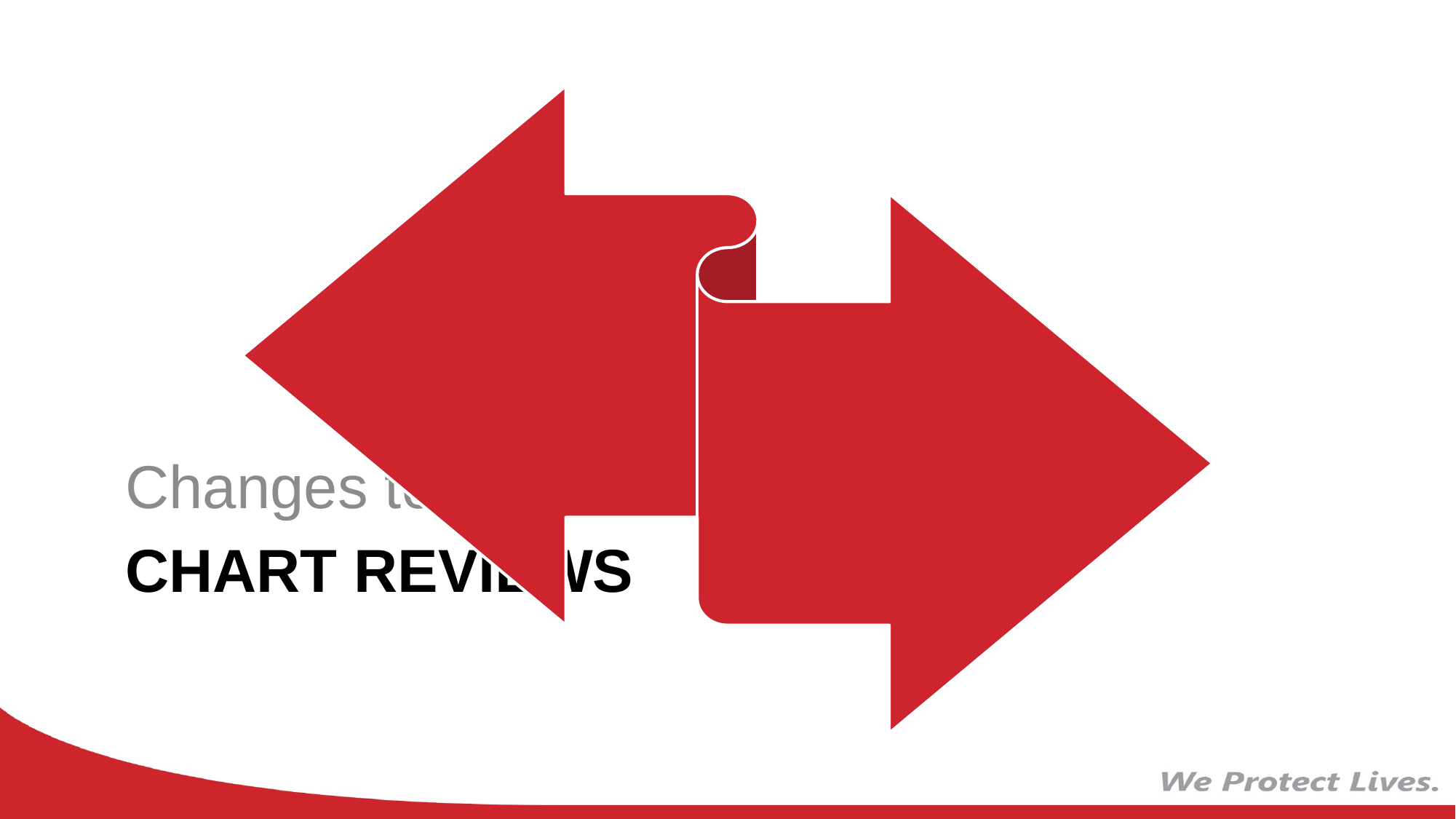

Changes to Clinic Evaluation
# Chart Reviews